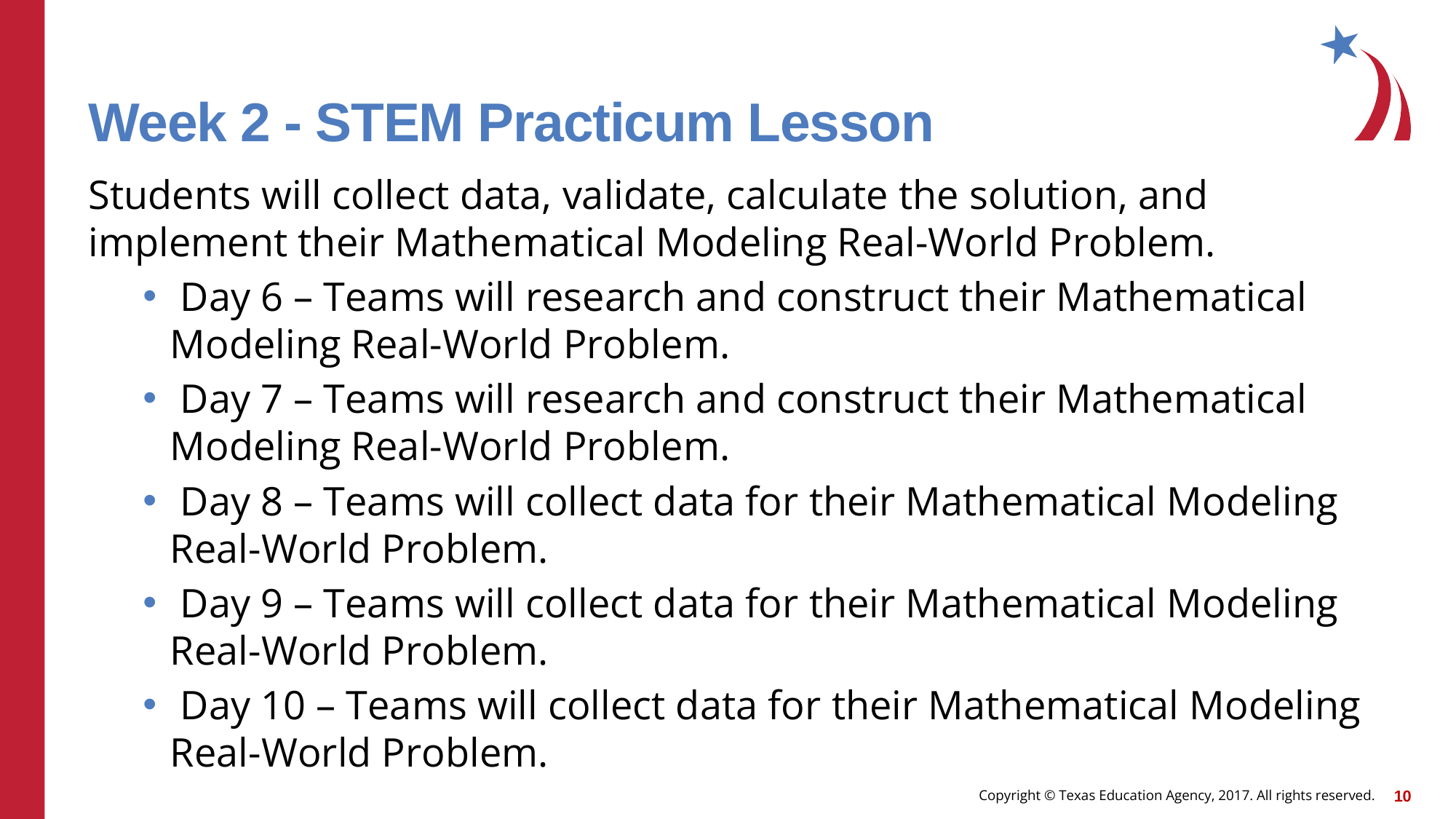

# Week 2 - STEM Practicum Lesson
Students will collect data, validate, calculate the solution, and implement their Mathematical Modeling Real-World Problem.
 Day 6 – Teams will research and construct their Mathematical Modeling Real-World Problem.
 Day 7 – Teams will research and construct their Mathematical Modeling Real-World Problem.
 Day 8 – Teams will collect data for their Mathematical Modeling Real-World Problem.
 Day 9 – Teams will collect data for their Mathematical Modeling Real-World Problem.
 Day 10 – Teams will collect data for their Mathematical Modeling Real-World Problem.